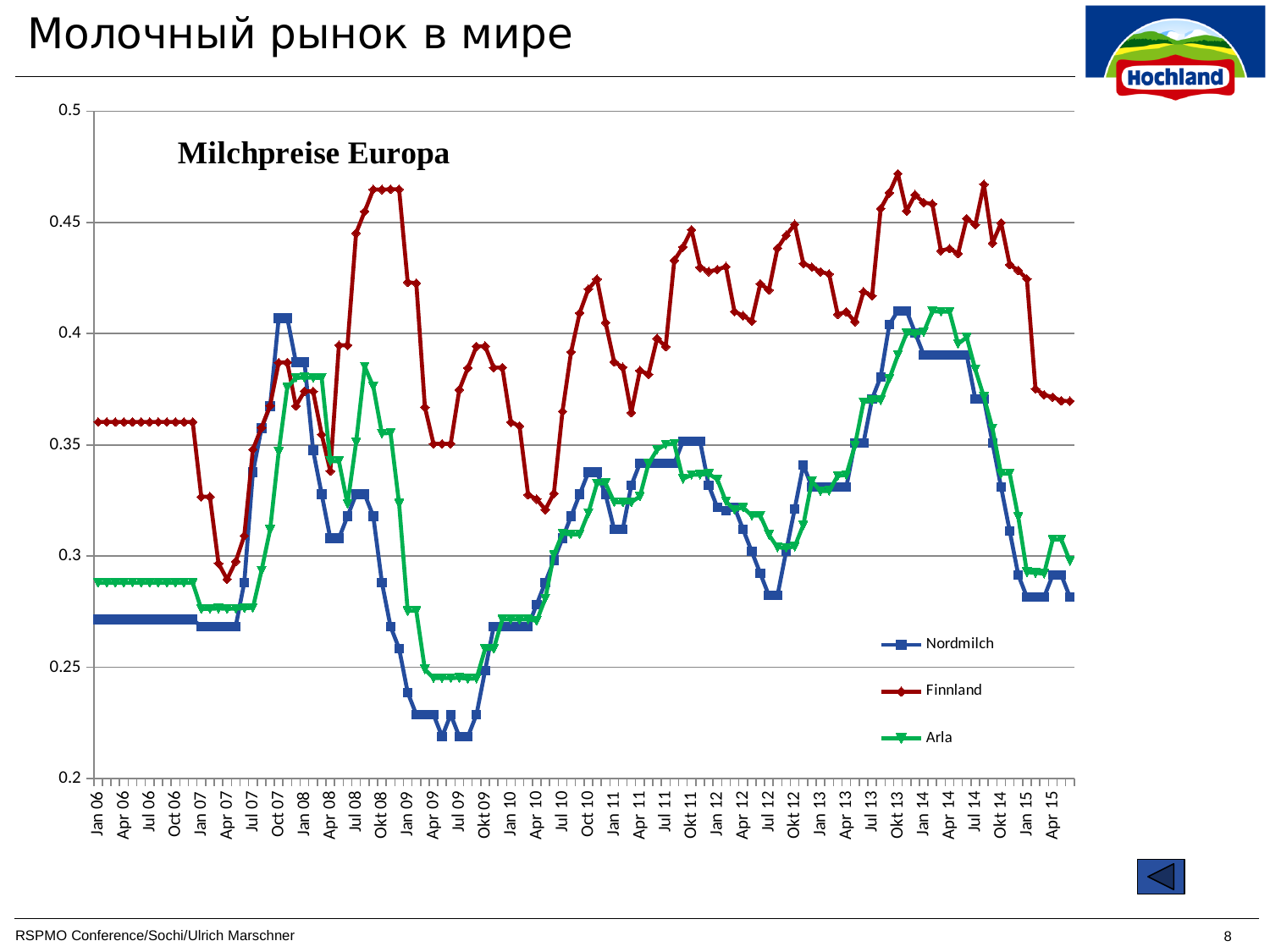

# Молочный рынок в мире

### Chart

| Category | Nordmilch | Finnland | Arla |
|---|---|---|---|
| Jan 06 | 0.2715 | 0.3603000000000001 | 0.2880000000000001 |
| Feb 06 | 0.2715 | 0.3603000000000001 | 0.2880000000000001 |
| Mar 06 | 0.2715 | 0.3603000000000001 | 0.2880000000000001 |
| Apr 06 | 0.2715 | 0.3603000000000001 | 0.2880000000000001 |
| May 06 | 0.2715 | 0.3603000000000001 | 0.2880000000000001 |
| Jun 06 | 0.2715 | 0.3603000000000001 | 0.2880000000000001 |
| Jul 06 | 0.2715 | 0.3603000000000001 | 0.2880000000000001 |
| Aug 06 | 0.2715 | 0.3603000000000001 | 0.2880000000000001 |
| Sep 06 | 0.2715 | 0.3603000000000001 | 0.2880000000000001 |
| Oct 06 | 0.2715 | 0.3603000000000001 | 0.2880000000000001 |
| Nov 06 | 0.2715 | 0.3603000000000001 | 0.2880000000000001 |
| Dec 06  | 0.2715 | 0.3603000000000001 | 0.2880000000000001 |
| Jan 07 | 0.2684000000000001 | 0.32670000000000016 | 0.2763000000000001 |
| Feb 07 | 0.2684000000000001 | 0.32670000000000016 | 0.2763000000000001 |
| Mar 07 | 0.2684000000000001 | 0.2967 | 0.2765 |
| Apr 07 | 0.2684000000000001 | 0.2896 | 0.2763000000000001 |
| May 07 | 0.2684000000000001 | 0.2976000000000001 | 0.2764000000000001 |
| Jun 07 | 0.2882 | 0.3092000000000001 | 0.2766 |
| Jul 07 | 0.3377000000000001 | 0.3480000000000002 | 0.2768000000000001 |
| Aug 07 | 0.3575000000000001 | 0.3578000000000001 | 0.2935000000000001 |
| Sep 07 | 0.3674000000000001 | 0.3677000000000001 | 0.3119000000000001 |
| Oct 07 | 0.4070000000000001 | 0.3870000000000001 | 0.34690000000000026 |
| Nov 07 | 0.4070000000000001 | 0.3871000000000001 | 0.3759000000000001 |
| Dec 07 | 0.38720000000000016 | 0.36750000000000016 | 0.38010000000000016 |
| Jan 08 | 0.38720000000000016 | 0.37410000000000015 | 0.38030000000000025 |
| Feb 08 | 0.34760000000000013 | 0.37410000000000015 | 0.3802000000000001 |
| Mar 08 | 0.32780000000000015 | 0.3547 | 0.38010000000000016 |
| Apr 08 | 0.3080000000000001 | 0.3382000000000001 | 0.3427000000000001 |
| May 08 | 0.3080000000000001 | 0.39480000000000015 | 0.3427000000000001 |
| Jun 08 | 0.3179000000000001 | 0.39480000000000015 | 0.32340000000000013 |
| Jul 08 | 0.32780000000000015 | 0.4452000000000001 | 0.3511 |
| Aug 08 | 0.32780000000000015 | 0.4549000000000001 | 0.38520000000000015 |
| Sep 08 | 0.3179000000000001 | 0.4648000000000001 | 0.3762000000000001 |
| Okt 08 | 0.2882 | 0.4647 | 0.3551000000000001 |
| Nov 08 | 0.2684000000000001 | 0.4649000000000001 | 0.35540000000000016 |
| Dez 08 | 0.2585 | 0.4649000000000001 | 0.3236000000000001 |
| Jan 09 | 0.23870000000000005 | 0.4231000000000001 | 0.2754000000000001 |
| Feb 09 | 0.22880000000000006 | 0.4227 | 0.2754000000000001 |
| Mar 09 | 0.22880000000000006 | 0.36700000000000016 | 0.24910000000000004 |
| Apr 09 | 0.22880000000000006 | 0.3505000000000001 | 0.24520000000000006 |
| Mai 09 | 0.21890000000000007 | 0.3505000000000001 | 0.24520000000000006 |
| Jun 09 | 0.22880000000000006 | 0.3505000000000001 | 0.24520000000000006 |
| Jul 09 | 0.21890000000000007 | 0.37480000000000013 | 0.24530000000000005 |
| Aug 09 | 0.21890000000000007 | 0.3846000000000001 | 0.24490000000000006 |
| Sep 09 | 0.22880000000000006 | 0.39430000000000015 | 0.24500000000000005 |
| Okt 09 | 0.24860000000000004 | 0.39440000000000014 | 0.2583 |
| Nov 09 | 0.2684000000000001 | 0.38470000000000015 | 0.2584 |
|  Dez 2009 | 0.2684000000000001 | 0.38480000000000014 | 0.2715 |
| Jan 10 | 0.2684000000000001 | 0.3602 | 0.2716 |
| Feb 10 | 0.2684000000000001 | 0.35850000000000015 | 0.2715 |
| Mar 10 | 0.2684000000000001 | 0.3276000000000001 | 0.2716 |
| Apr 10 | 0.2783000000000001 | 0.3256000000000001 | 0.2709000000000001 |
|  Mai 2010 | 0.2882 | 0.32090000000000013 | 0.2809000000000001 |
| Jun 10 | 0.2981000000000001 | 0.32820000000000016 | 0.3007 |
| Jul 10 | 0.3080000000000001 | 0.3651000000000001 | 0.3102000000000001 |
| Aug 10 | 0.3179000000000001 | 0.39180000000000015 | 0.3097000000000001 |
| Sep 10 | 0.32780000000000015 | 0.4093000000000001 | 0.30980000000000013 |
| Oct 10 | 0.3377000000000001 | 0.4200000000000001 | 0.31940000000000013 |
| Nov 10 | 0.3377000000000001 | 0.42450000000000015 | 0.3326000000000001 |
| Dez 10 | 0.32780000000000015 | 0.4050000000000001 | 0.3327000000000001 |
| Jan 11 | 0.3120000000000001 | 0.38730000000000014 | 0.32430000000000014 |
| Feb 11 | 0.3120000000000001 | 0.38490000000000013 | 0.3241000000000001 |
| Mrz 11 | 0.33180000000000015 | 0.36450000000000016 | 0.32420000000000015 |
| Apr 11 | 0.3417000000000001 | 0.38340000000000013 | 0.32690000000000013 |
| Mai 11 | 0.3417000000000001 | 0.38180000000000014 | 0.34150000000000025 |
| Jun 11 | 0.3417000000000001 | 0.3978000000000002 | 0.34790000000000026 |
| Jul 11 | 0.3417000000000001 | 0.39420000000000016 | 0.3502 |
| Aug 11 | 0.3417000000000001 | 0.4329000000000001 | 0.3505000000000001 |
| Sep 11 | 0.3516 | 0.4389000000000001 | 0.3347000000000001 |
| Okt 11 | 0.3516 | 0.44670000000000015 | 0.33650000000000013 |
| Nov 11 | 0.3516 | 0.4298000000000001 | 0.3366000000000001 |
| Dez 11 | 0.33180000000000015 | 0.4279000000000001 | 0.33700000000000013 |
| Jan 12 | 0.32190000000000013 | 0.4288000000000001 | 0.33450000000000013 |
| Feb 12 | 0.32040000000000013 | 0.4301000000000001 | 0.3246000000000001 |
| Mrz 12 | 0.32190000000000013 | 0.40990000000000015 | 0.32080000000000014 |
| Apr 12 | 0.3120000000000001 | 0.4081 | 0.32190000000000013 |
| Mai 12 | 0.3021000000000001 | 0.4056 | 0.3182000000000001 |
| Jun 12 | 0.2922 | 0.4224000000000001 | 0.3182000000000001 |
| Jul 12 | 0.2823000000000001 | 0.4196000000000001 | 0.30960000000000015 |
| Aug 12 | 0.2823000000000001 | 0.4384000000000001 | 0.3039000000000001 |
| Sep 12 | 0.3021000000000001 | 0.4442000000000001 | 0.3037000000000001 |
| Okt 12 | 0.32120000000000015 | 0.4491000000000001 | 0.3043000000000001 |
| Nov 12 | 0.34100000000000025 | 0.43150000000000016 | 0.3140000000000001 |
| Dez 12 | 0.3311000000000001 | 0.4299000000000001 | 0.3337000000000001 |
| Jan 13 | 0.3310000000000001 | 0.4278000000000001 | 0.32920000000000016 |
| Feb 13 | 0.3311000000000001 | 0.4268000000000001 | 0.32930000000000015 |
| Mrz 13 | 0.3310000000000001 | 0.4087 | 0.3361000000000001 |
| Apr 13 | 0.3310000000000001 | 0.4098000000000001 | 0.33650000000000013 |
| Mai 13 | 0.35090000000000016 | 0.4054000000000001 | 0.3497000000000001 |
|  Juni 2013 | 0.35090000000000016 | 0.41890000000000016 | 0.3692000000000001 |
| Jul 13 | 0.3707000000000001 | 0.4170000000000001 | 0.3700000000000001 |
| Aug 13 | 0.38060000000000016 | 0.45620000000000005 | 0.3700000000000001 |
| Sep 13 | 0.4040000000000001 | 0.4633000000000001 | 0.3797000000000001 |
| Okt 13 | 0.4103000000000001 | 0.47190000000000015 | 0.39030000000000015 |
| Nov 13 | 0.4103000000000001 | 0.4551 | 0.4001 |
| Dez 13 | 0.4004000000000001 | 0.4624000000000001 | 0.4 |
| Jan 14 | 0.3905000000000001 | 0.4589000000000001 | 0.4006 |
| Feb 14 | 0.3905000000000001 | 0.4583000000000001 | 0.4100000000000001 |
| Mrz 14 | 0.3905000000000001 | 0.43730000000000013 | 0.40990000000000015 |
| Apr 14 | 0.3905000000000001 | 0.4382000000000001 | 0.40990000000000015 |
| Mai 14 | 0.3905000000000001 | 0.4360000000000001 | 0.39540000000000014 |
| Jun 14 | 0.3905000000000001 | 0.45170000000000005 | 0.3984000000000002 |
| Jul 14 | 0.3707000000000001 | 0.44890000000000013 | 0.38390000000000013 |
|  Aug 2014 | 0.3707000000000001 | 0.4671 | 0.37160000000000015 |
| Sep 14 | 0.35090000000000016 | 0.4407000000000001 | 0.3574000000000001 |
| Okt 14 | 0.3310000000000001 | 0.44980000000000014 | 0.33700000000000013 |
| Nov 14 | 0.31130000000000013 | 0.43100000000000016 | 0.3371000000000001 |
| Dez 14 | 0.2915000000000001 | 0.4284000000000001 | 0.3175000000000001 |
| Jan 15 | 0.2816 | 0.4246000000000001 | 0.2928000000000001 |
|   Feb 2015 | 0.2816 | 0.3752000000000001 | 0.2925000000000001 |
| Mrz 15 | 0.2816 | 0.3725000000000001 | 0.2921000000000001 |
|  Apr 15 | 0.2915000000000001 | 0.3715000000000001 | 0.3074000000000001 |
| Mai 15 | 0.2915000000000001 | 0.36980000000000013 | 0.3075000000000001 |
| Jun 15 | 0.2816 | 0.3697000000000001 | 0.2978000000000001 |
RSPMO Conference/Sochi/Ulrich Marschner
8